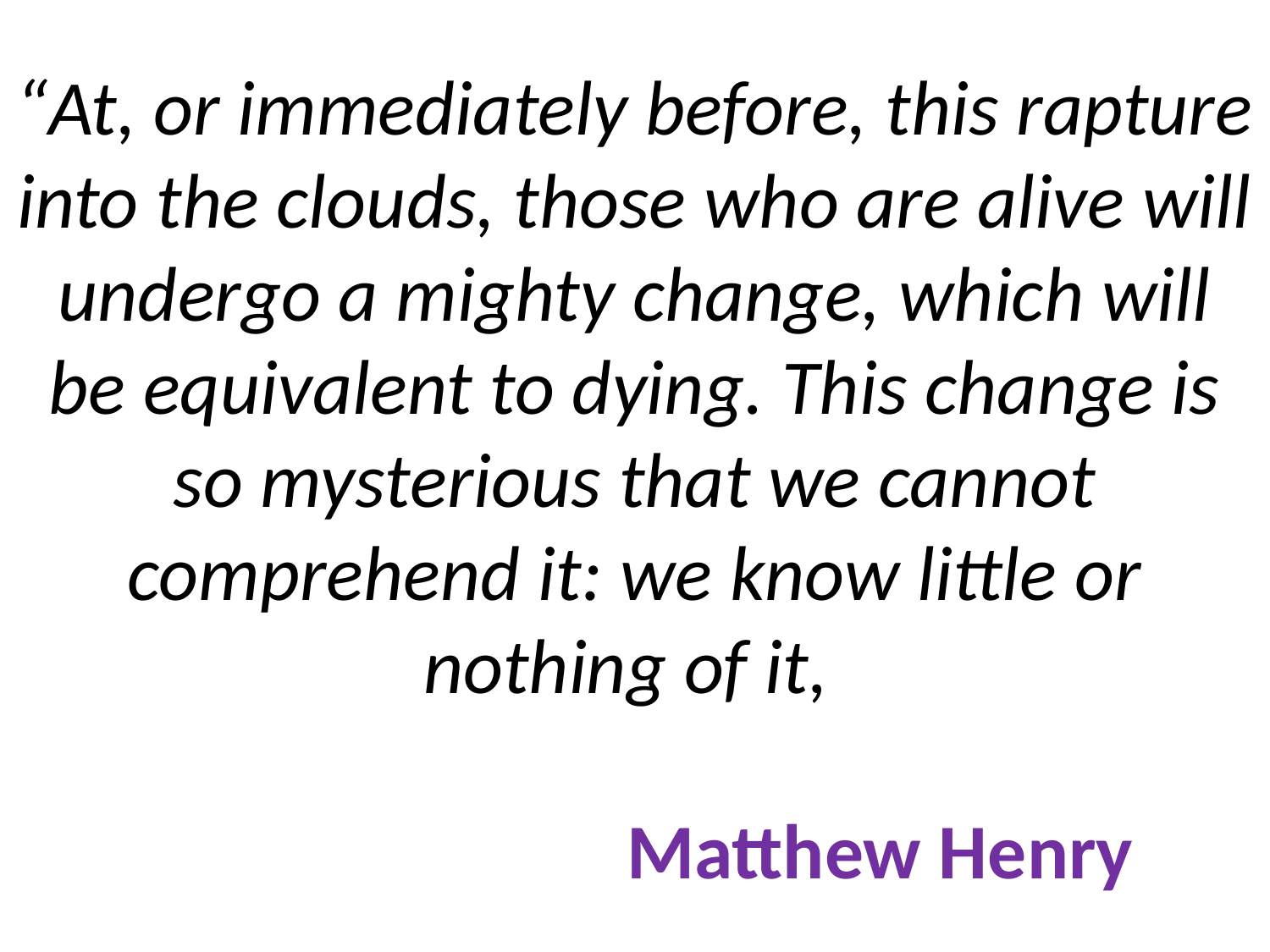

# “At, or immediately before, this rapture into the clouds, those who are alive will undergo a mighty change, which will be equivalent to dying. This change is so mysterious that we cannot comprehend it: we know little or nothing of it, Matthew Henry